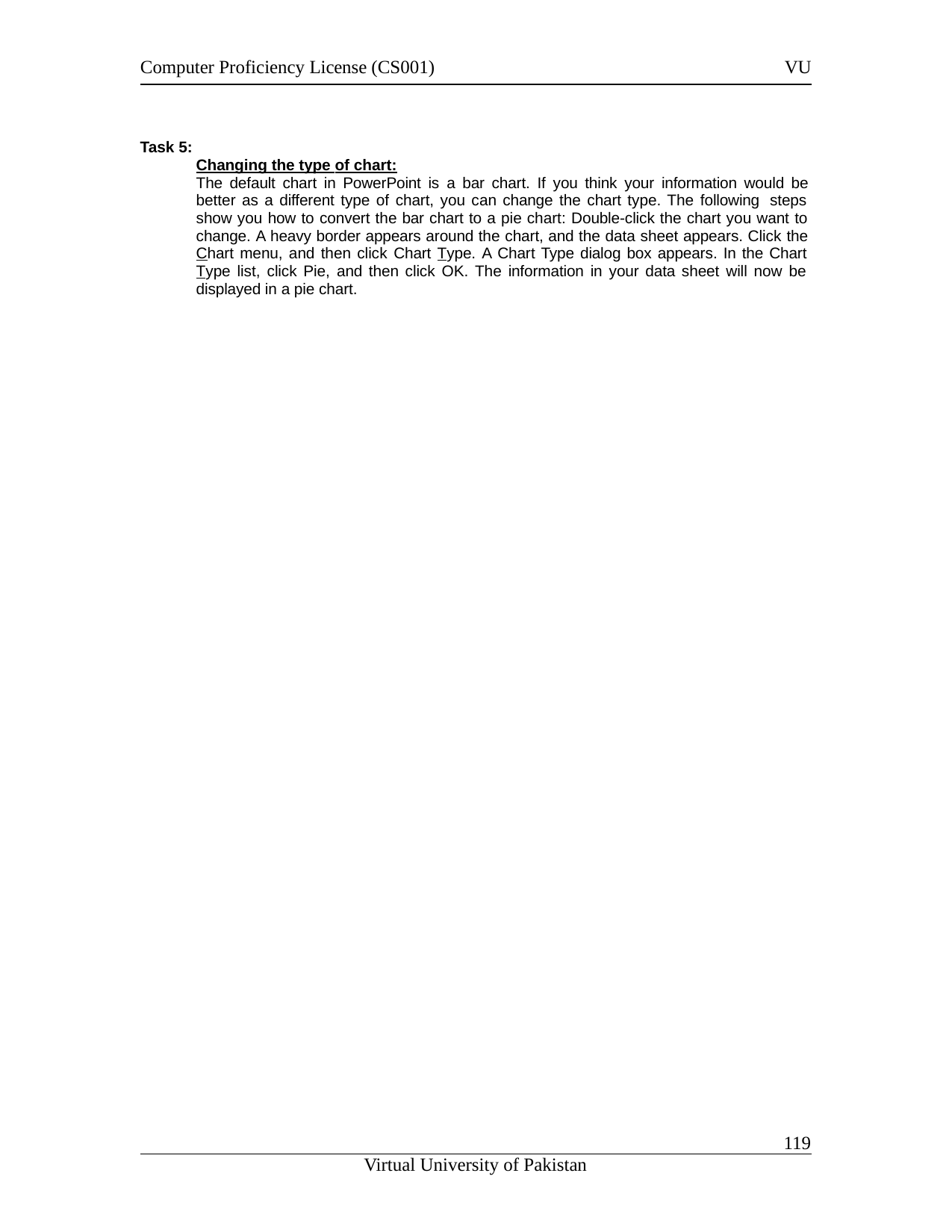

Computer Proficiency License (CS001)
VU

Task 5:
Changing the type of chart:
The default chart in PowerPoint is a bar chart. If you think your information would be  better as a different type of chart, you can change the chart type. The following steps  show you how to convert the bar chart to a pie chart: Double-click the chart you want to  change. A heavy border appears around the chart, and the data sheet appears. Click the  Chart menu, and then click Chart Type. A Chart Type dialog box appears. In the Chart  Type list, click Pie, and then click OK. The information in your data sheet will now be  displayed in a pie chart.
119
Virtual University of Pakistan